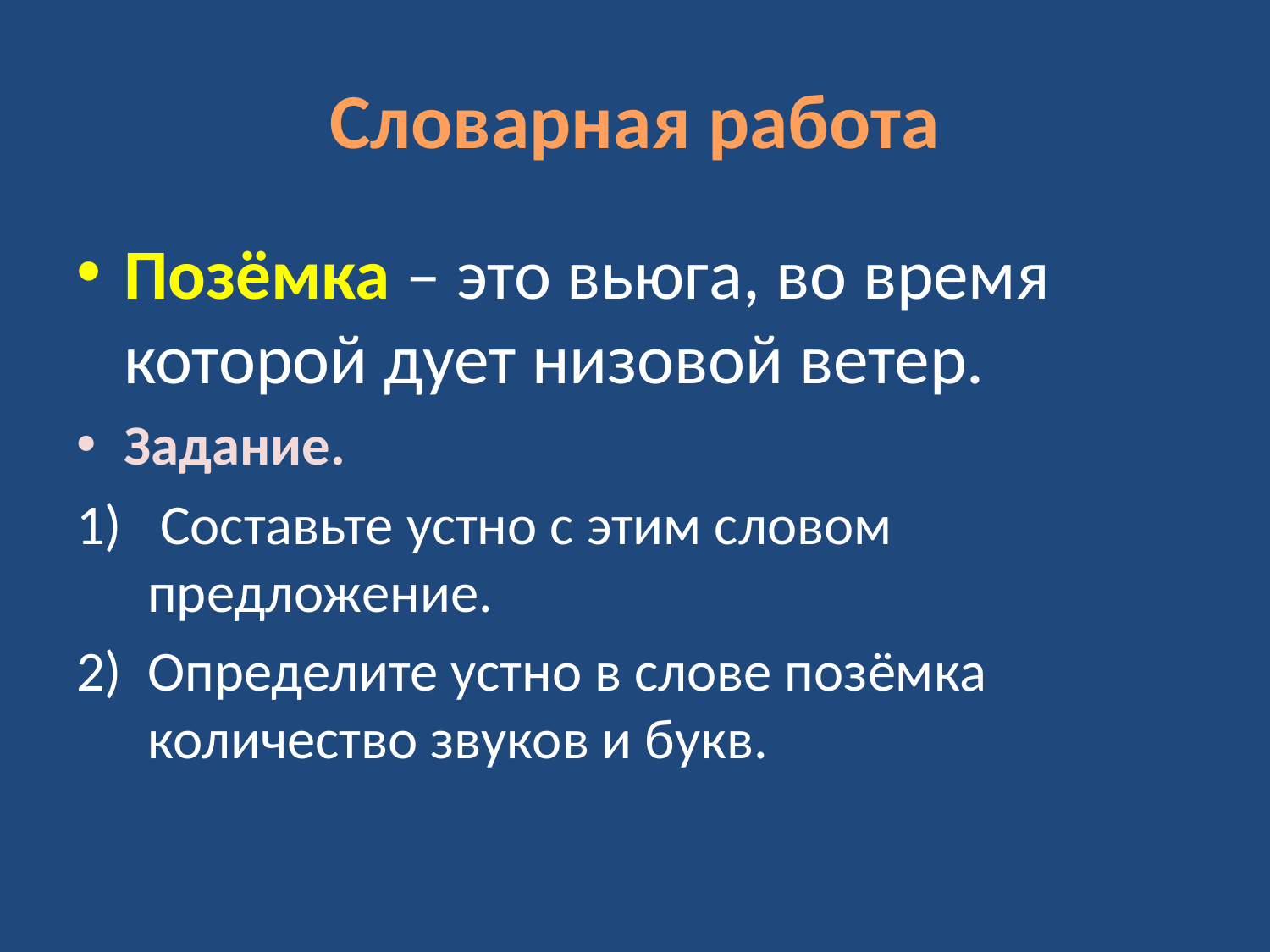

# Словарная работа
Позёмка – это вьюга, во время которой дует низовой ветер.
Задание.
 Составьте устно с этим словом предложение.
Определите устно в слове позёмка количество звуков и букв.